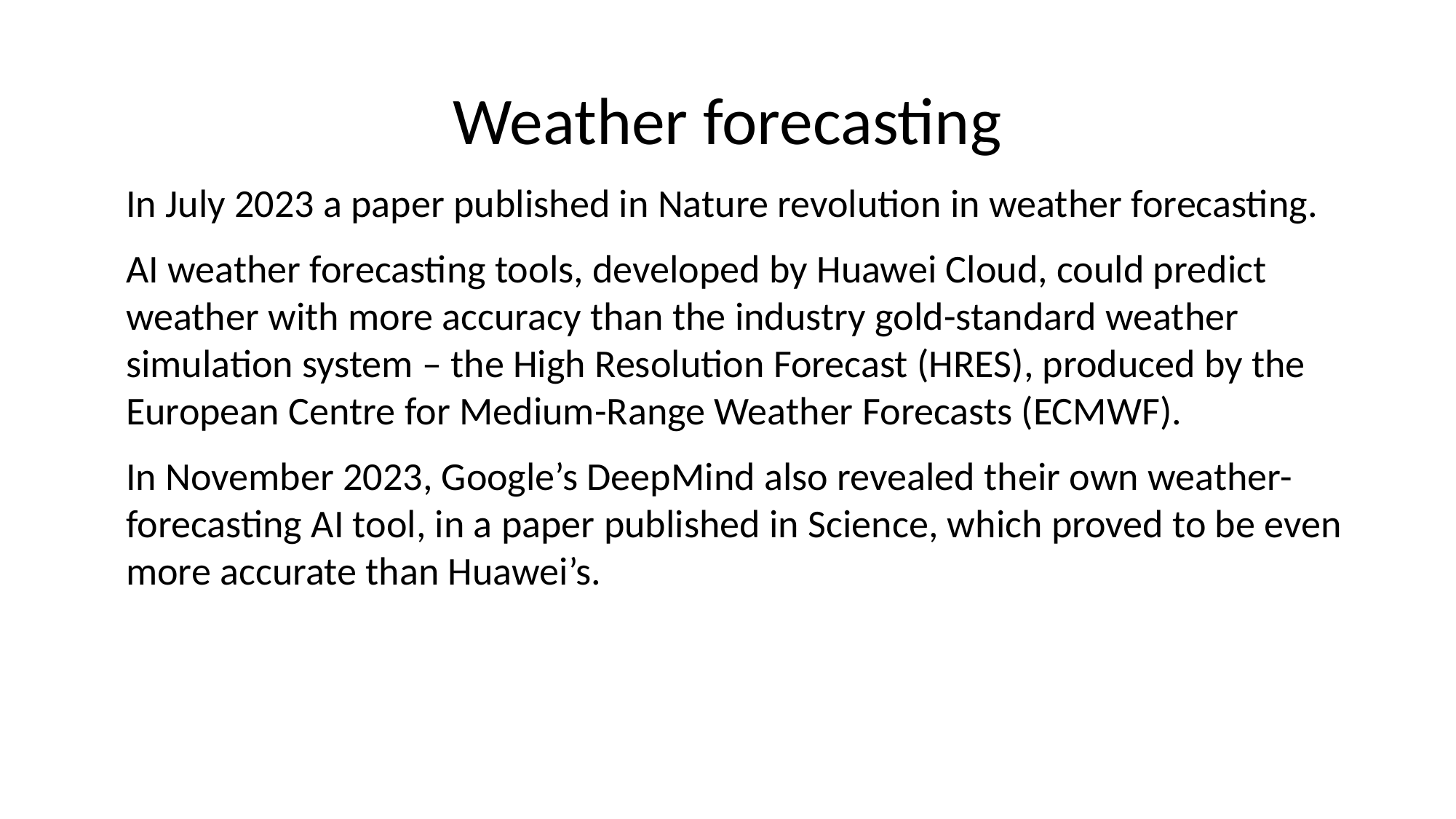

# Weather forecasting
In July 2023 a paper published in Nature revolution in weather forecasting.

AI weather forecasting tools, developed by Huawei Cloud, could predict weather with more accuracy than the industry gold-standard weather simulation system – the High Resolution Forecast (HRES), produced by the European Centre for Medium-Range Weather Forecasts (ECMWF).

In November 2023, Google’s DeepMind also revealed their own weather-forecasting AI tool, in a paper published in Science, which proved to be even more accurate than Huawei’s.